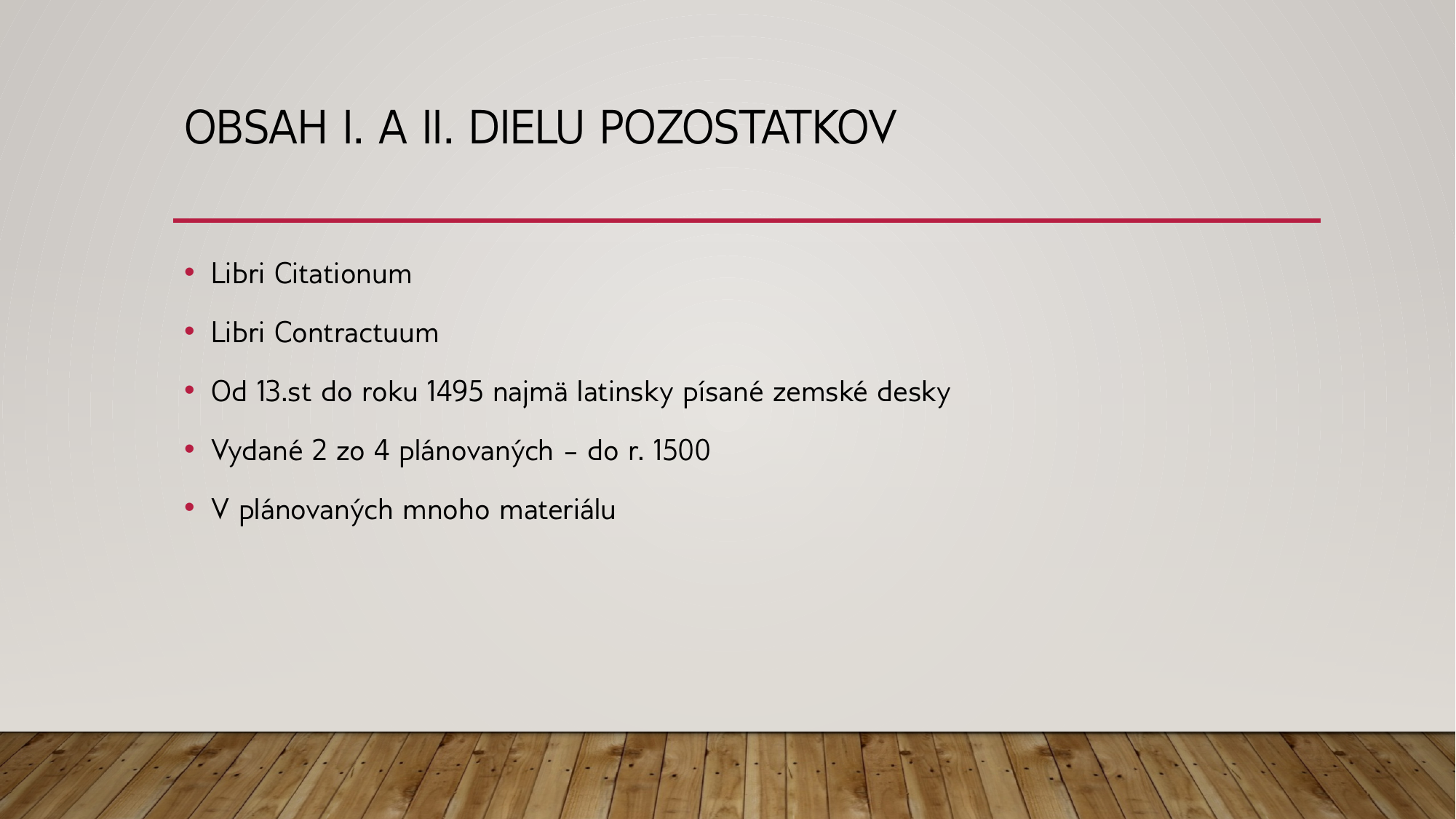

# Obsah I. a II. Dielu pozostatkov
Libri Citationum
Libri Contractuum
Od 13.st do roku 1495 najmä latinsky písané zemské desky
Vydané 2 zo 4 plánovaných – do r. 1500
V plánovaných mnoho materiálu